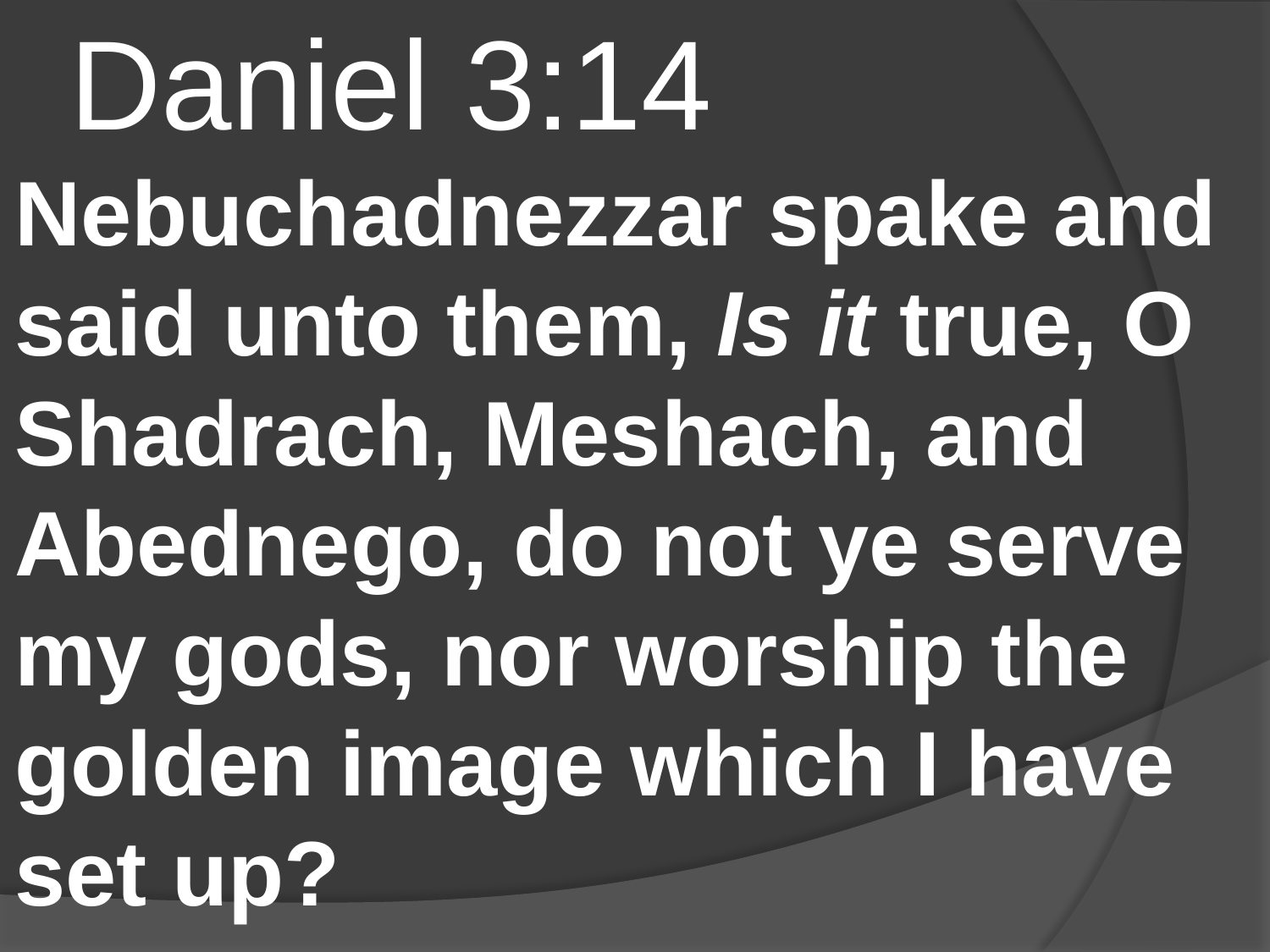

# Daniel 3:14
Nebuchadnezzar spake and said unto them, Is it true, O Shadrach, Meshach, and Abednego, do not ye serve my gods, nor worship the golden image which I have set up?